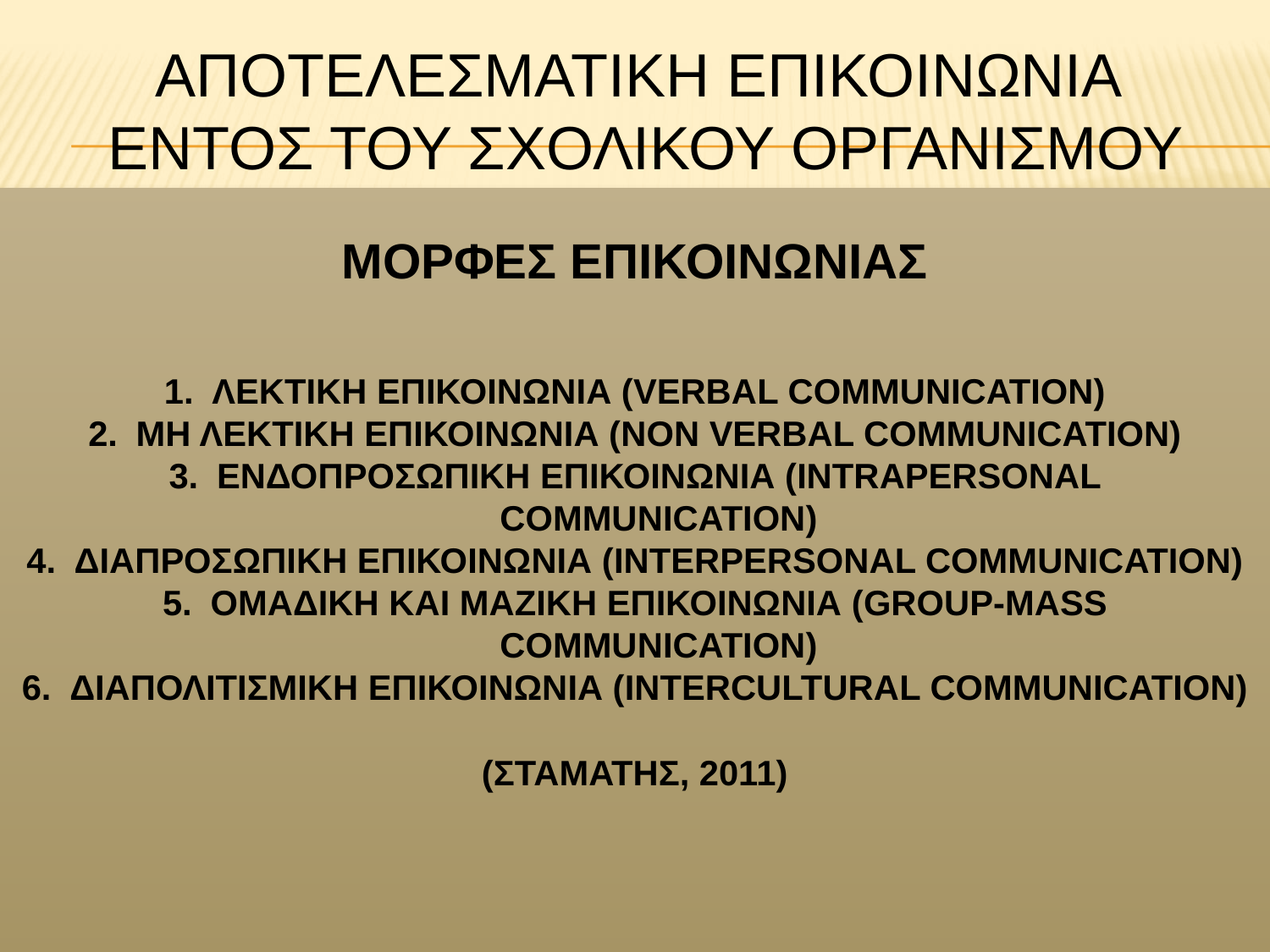

# αποτελεσματικη επικοινωνια εντοσ του σχολικου οργανισμου

ΜΟΡΦΕΣ ΕΠΙΚΟΙΝΩΝΙΑΣ

ΛΕΚΤΙΚΗ ΕΠΙΚΟΙΝΩΝΙΑ (VERBAL COMMUNICATION)
ΜΗ ΛΕΚΤΙΚΗ ΕΠΙΚΟΙΝΩΝΙΑ (NON VERBAL COMMUNICATION)
ΕΝΔΟΠΡΟΣΩΠΙΚΗ ΕΠΙΚΟΙΝΩΝΙΑ (INTRAPERSONAL COMMUNICATION)
ΔΙΑΠΡΟΣΩΠΙΚΗ ΕΠΙΚΟΙΝΩΝΙΑ (INTERPERSONAL COMMUNICATION)
ΟΜΑΔΙΚΗ ΚΑΙ ΜΑΖΙΚΗ ΕΠΙΚΟΙΝΩΝΙΑ (GROUP-MASS COMMUNICATION)
ΔΙΑΠΟΛΙΤΙΣΜΙΚΗ ΕΠΙΚΟΙΝΩΝΙΑ (INTERCULTURAL COMMUNICATION)

(ΣΤΑΜΑΤΗΣ, 2011)